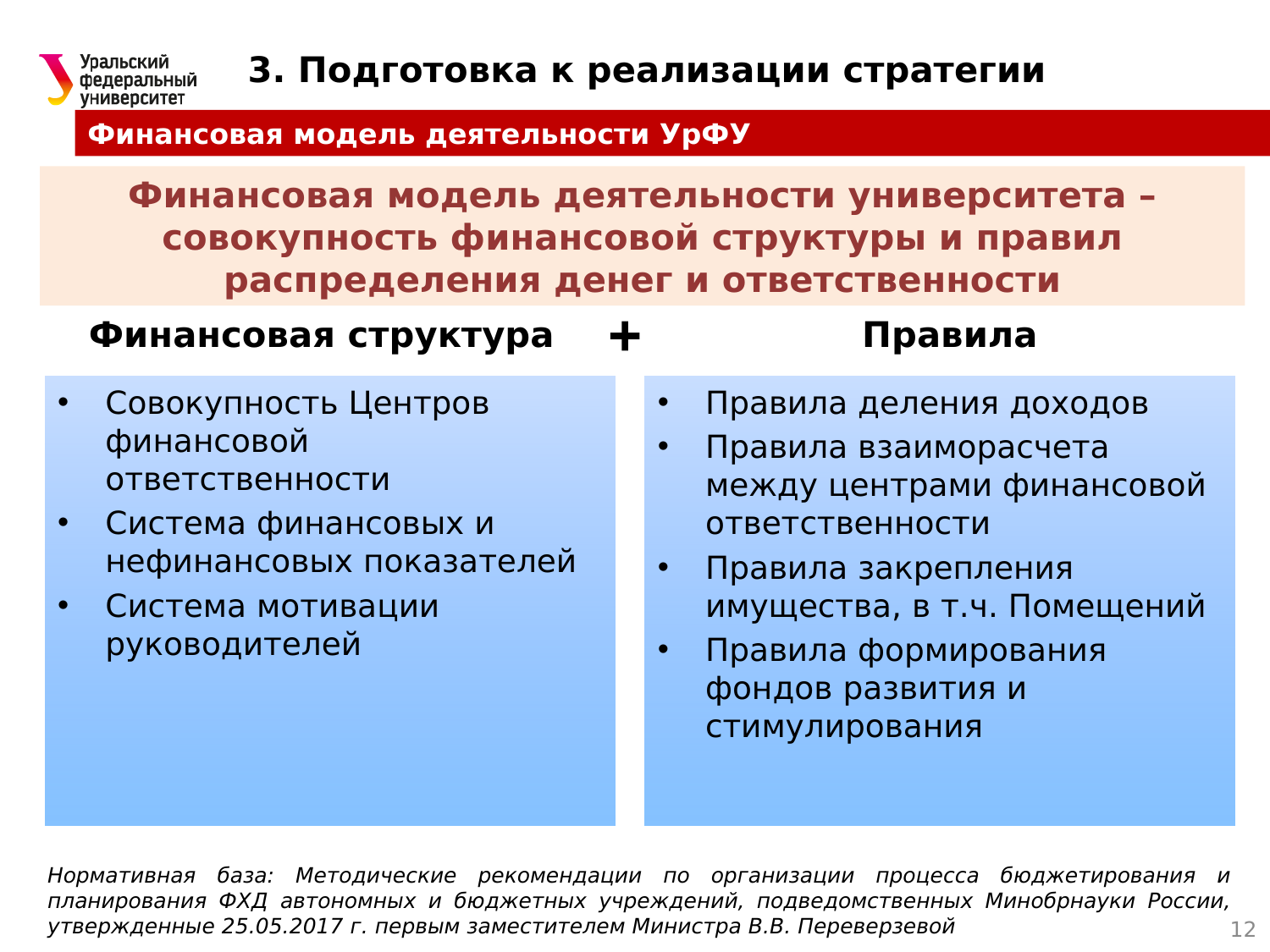

# 3. Подготовка к реализации стратегии
Финансовая модель деятельности УрФУ
Финансовая модель деятельности университета – совокупность финансовой структуры и правил распределения денег и ответственности
Финансовая структура
Правила

Совокупность Центров финансовой ответственности
Система финансовых и нефинансовых показателей
Система мотивации руководителей

Правила деления доходов
Правила взаиморасчета между центрами финансовой ответственности
Правила закрепления имущества, в т.ч. Помещений
Правила формирования фондов развития и стимулирования

Нормативная база: Методические рекомендации по организации процесса бюджетирования и планирования ФХД автономных и бюджетных учреждений, подведомственных Минобрнауки России, утвержденные 25.05.2017 г. первым заместителем Министра В.В. Переверзевой
12